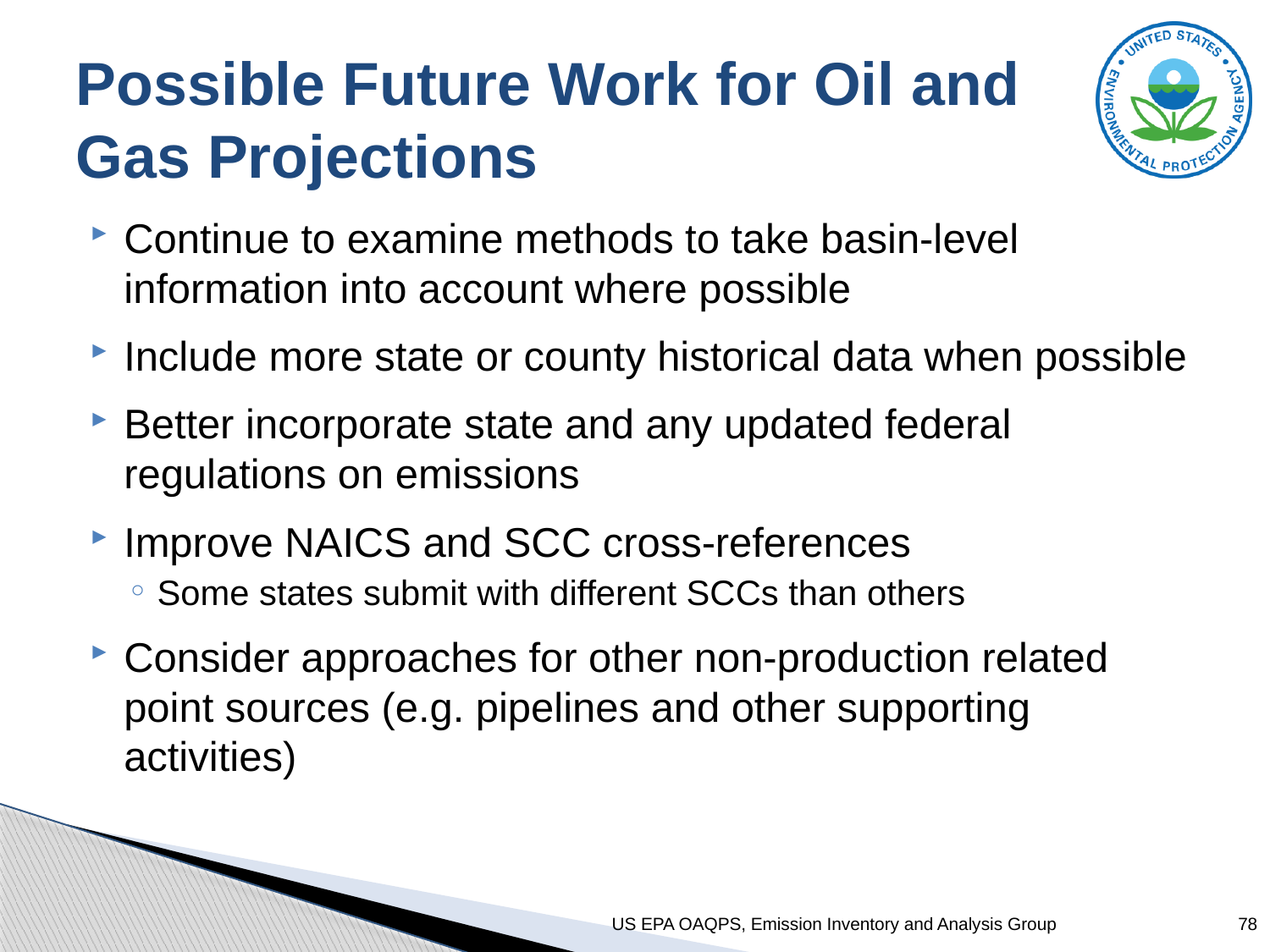

# Possible Future Work for Oil and Gas Projections
Continue to examine methods to take basin-level information into account where possible
Include more state or county historical data when possible
Better incorporate state and any updated federal regulations on emissions
Improve NAICS and SCC cross-references
Some states submit with different SCCs than others
Consider approaches for other non-production related point sources (e.g. pipelines and other supporting activities)
US EPA OAQPS, Emission Inventory and Analysis Group
78